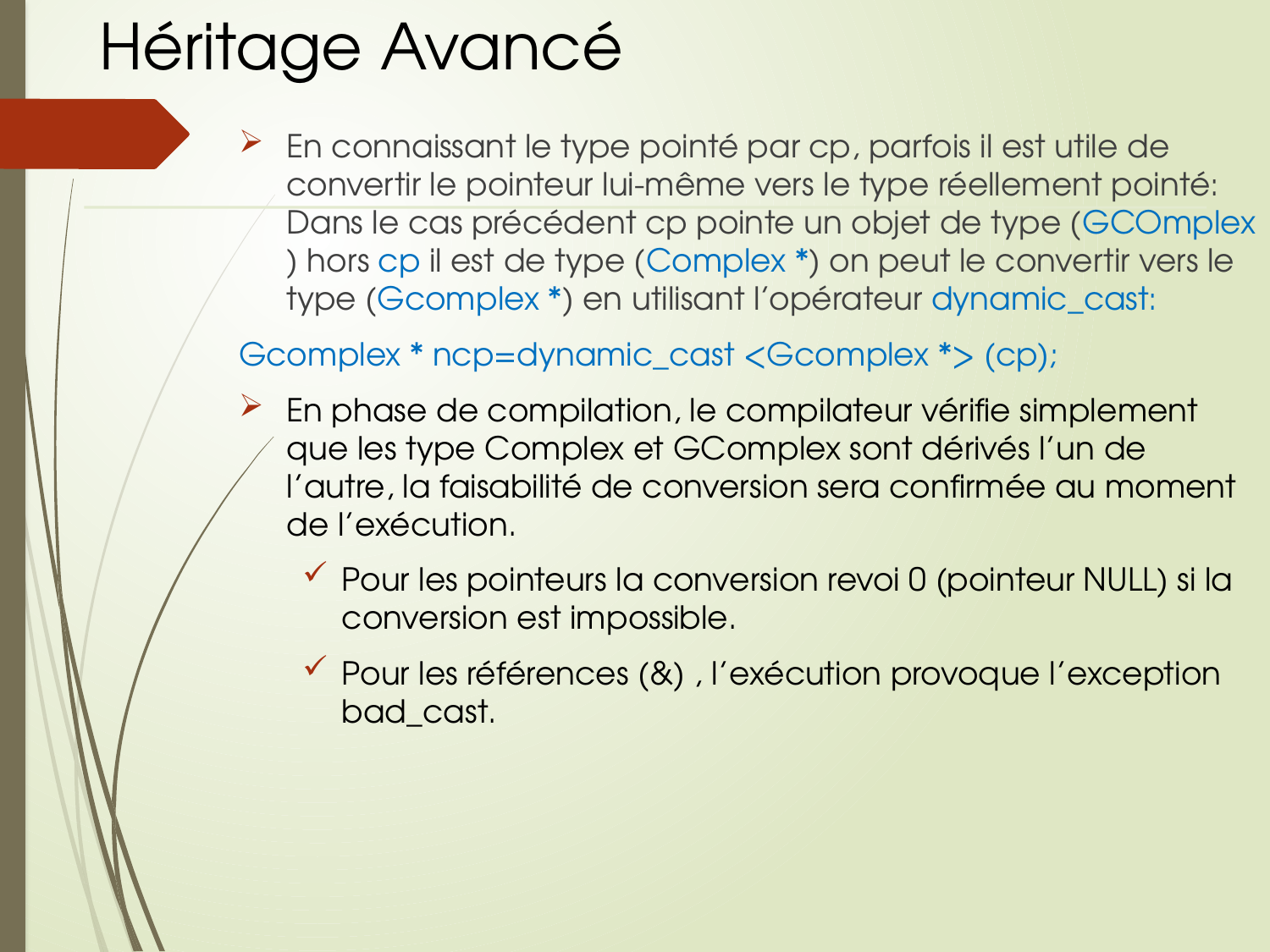

# Héritage Avancé
En connaissant le type pointé par cp, parfois il est utile de convertir le pointeur lui-même vers le type réellement pointé: Dans le cas précédent cp pointe un objet de type (GCOmplex ) hors cp il est de type (Complex *) on peut le convertir vers le type (Gcomplex *) en utilisant l’opérateur dynamic_cast:
Gcomplex * ncp=dynamic_cast <Gcomplex *> (cp);
En phase de compilation, le compilateur vérifie simplement que les type Complex et GComplex sont dérivés l’un de l’autre, la faisabilité de conversion sera confirmée au moment de l’exécution.
Pour les pointeurs la conversion revoi 0 (pointeur NULL) si la conversion est impossible.
Pour les références (&) , l’exécution provoque l’exception bad_cast.